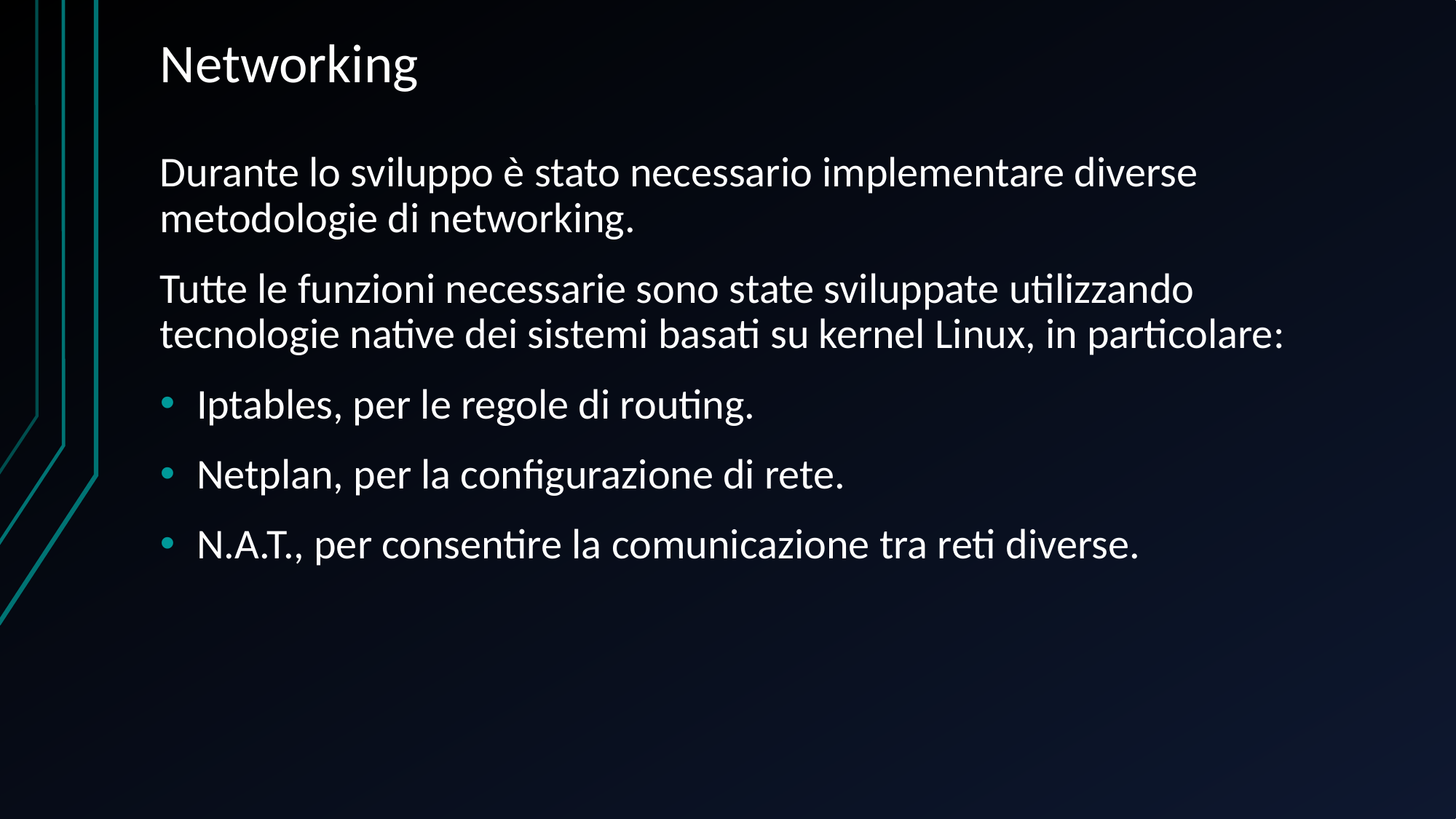

# Networking
Durante lo sviluppo è stato necessario implementare diverse metodologie di networking.
Tutte le funzioni necessarie sono state sviluppate utilizzando tecnologie native dei sistemi basati su kernel Linux, in particolare:
Iptables, per le regole di routing.
Netplan, per la configurazione di rete.
N.A.T., per consentire la comunicazione tra reti diverse.